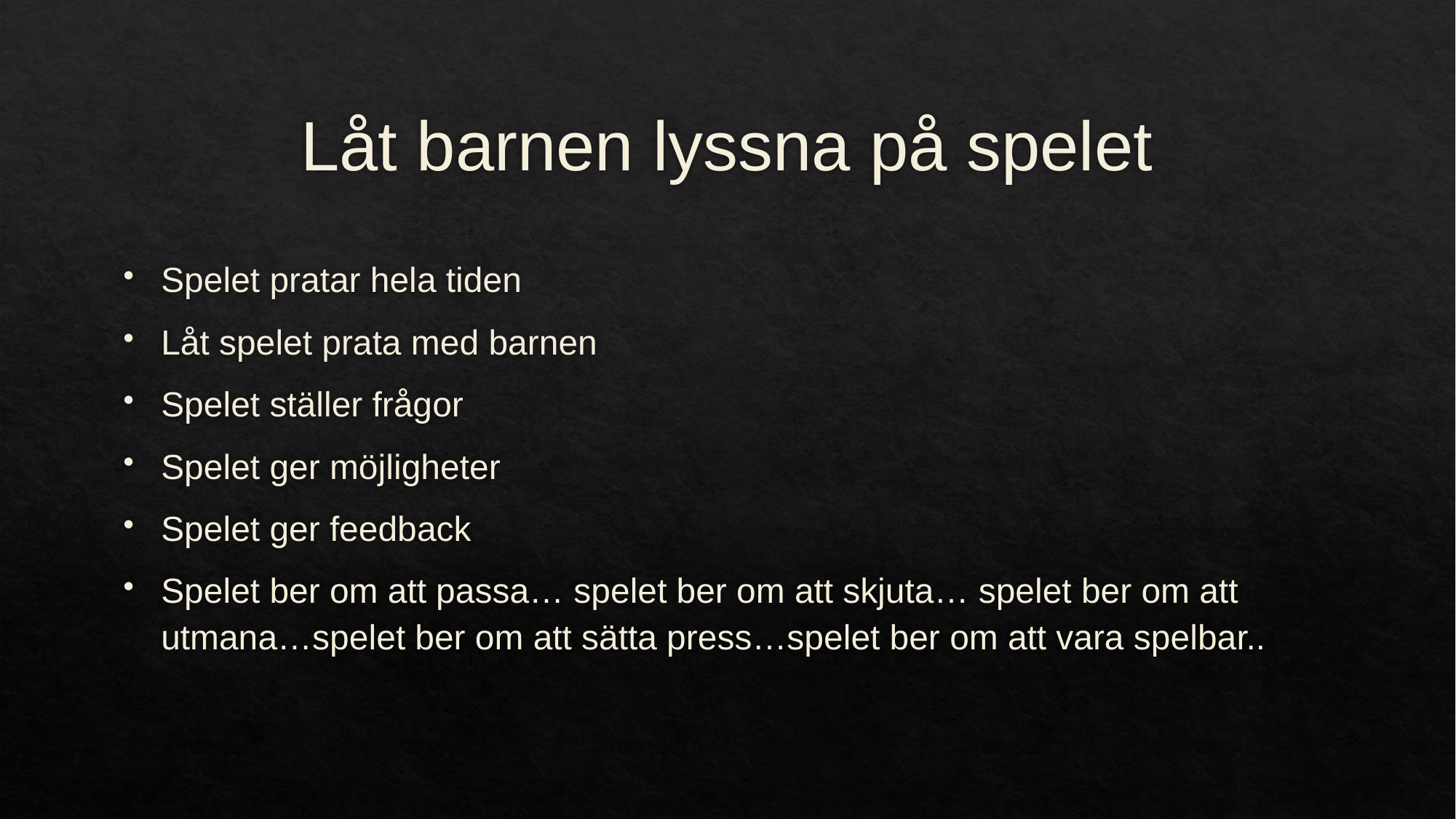

# Låt barnen lyssna på spelet
Spelet pratar hela tiden
Låt spelet prata med barnen
Spelet ställer frågor
Spelet ger möjligheter
Spelet ger feedback
Spelet ber om att passa… spelet ber om att skjuta… spelet ber om att utmana…spelet ber om att sätta press…spelet ber om att vara spelbar..